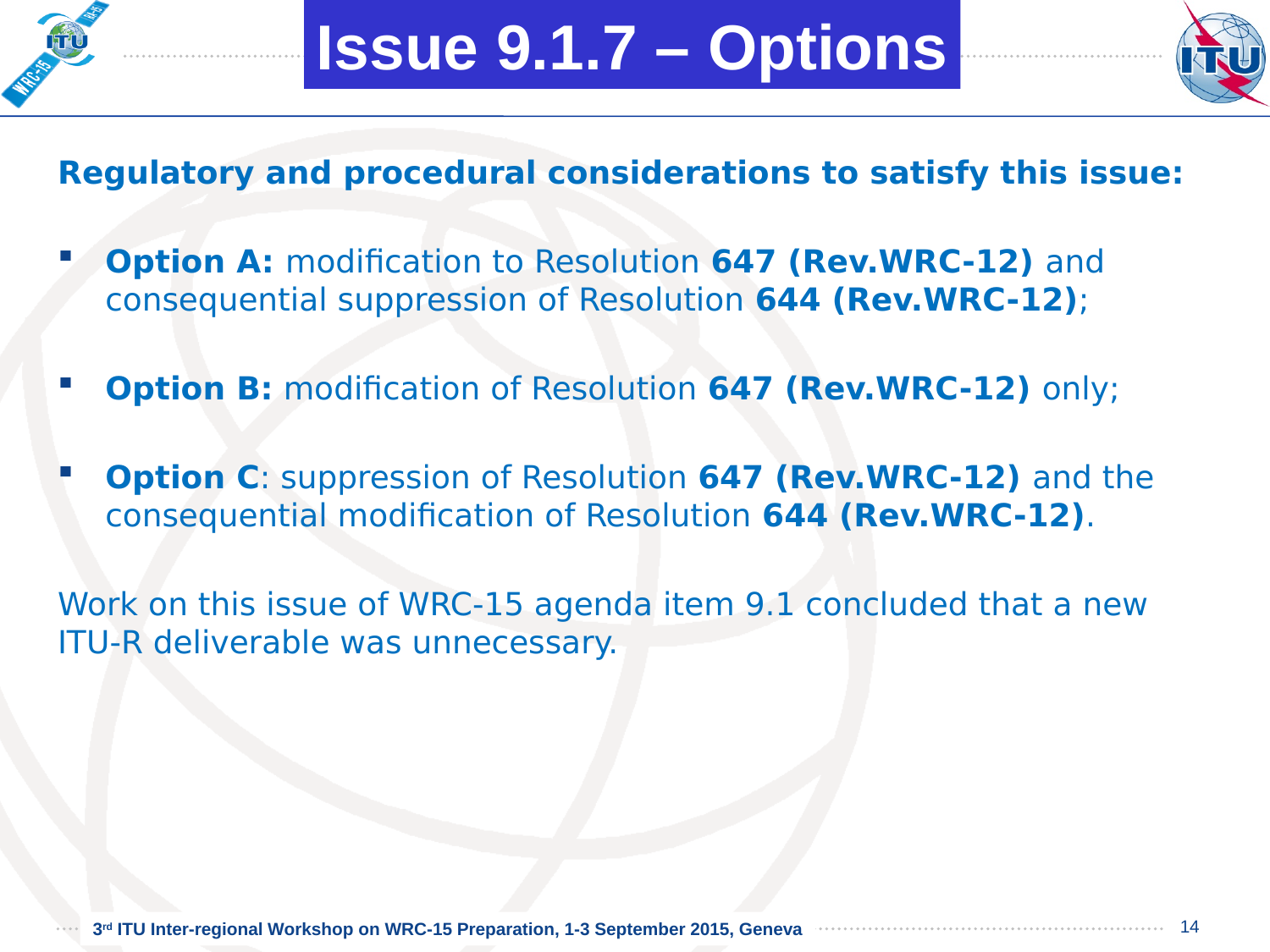

Issue 9.1.7 – Options
# Regulatory and procedural considerations to satisfy this issue:

Option A: modification to Resolution 647 (Rev.WRC-12) and consequential suppression of Resolution 644 (Rev.WRC-12);

Option B: modification of Resolution 647 (Rev.WRC-12) only;

Option C: suppression of Resolution 647 (Rev.WRC-12) and the consequential modification of Resolution 644 (Rev.WRC-12).

Work on this issue of WRC-15 agenda item 9.1 concluded that a new ITU-R deliverable was unnecessary.
14